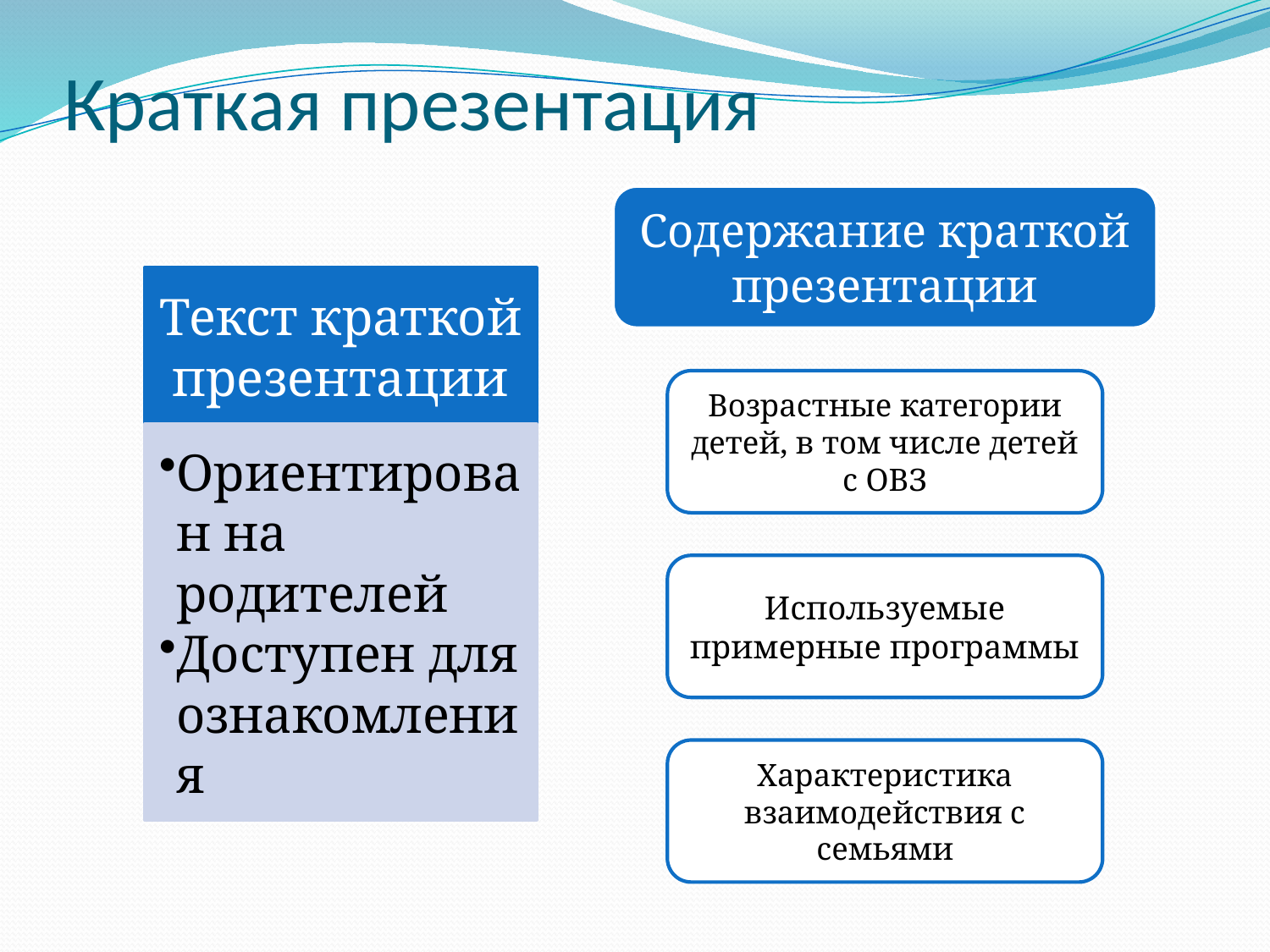

# Краткая презентация
Содержание краткой презентации
Возрастные категории детей, в том числе детей с ОВЗ
Используемые примерные программы
Характеристика взаимодействия с семьями
Текст краткой презентации
Ориентирован на родителей
Доступен для ознакомления